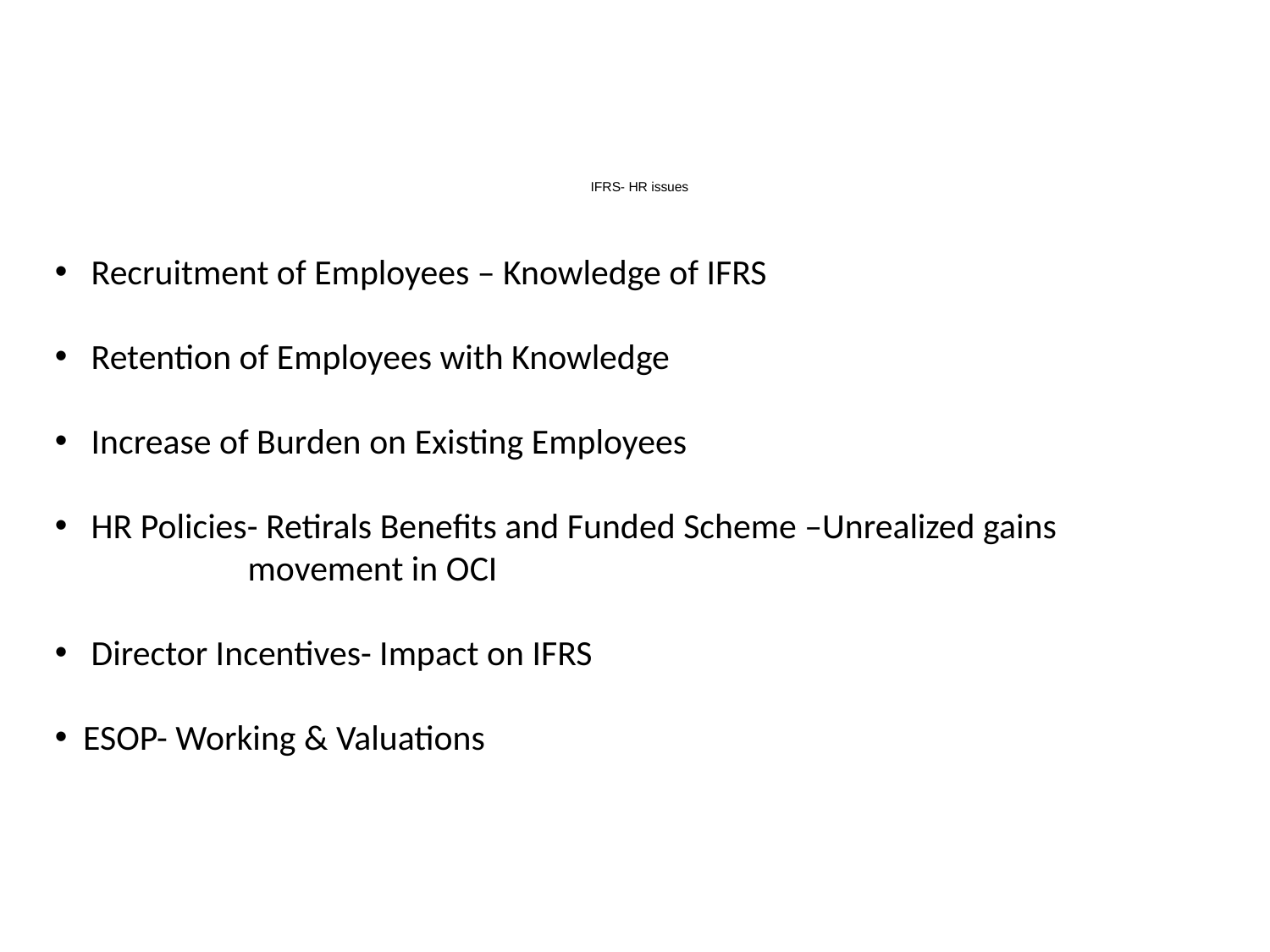

# IFRS- HR issues
   Recruitment of Employees – Knowledge of IFRS

   Retention of Employees with Knowledge

   Increase of Burden on Existing Employees

   HR Policies- Retirals Benefits and Funded Scheme –Unrealized gains
                        movement in OCI

   Director Incentives- Impact on IFRS

  ESOP- Working & Valuations